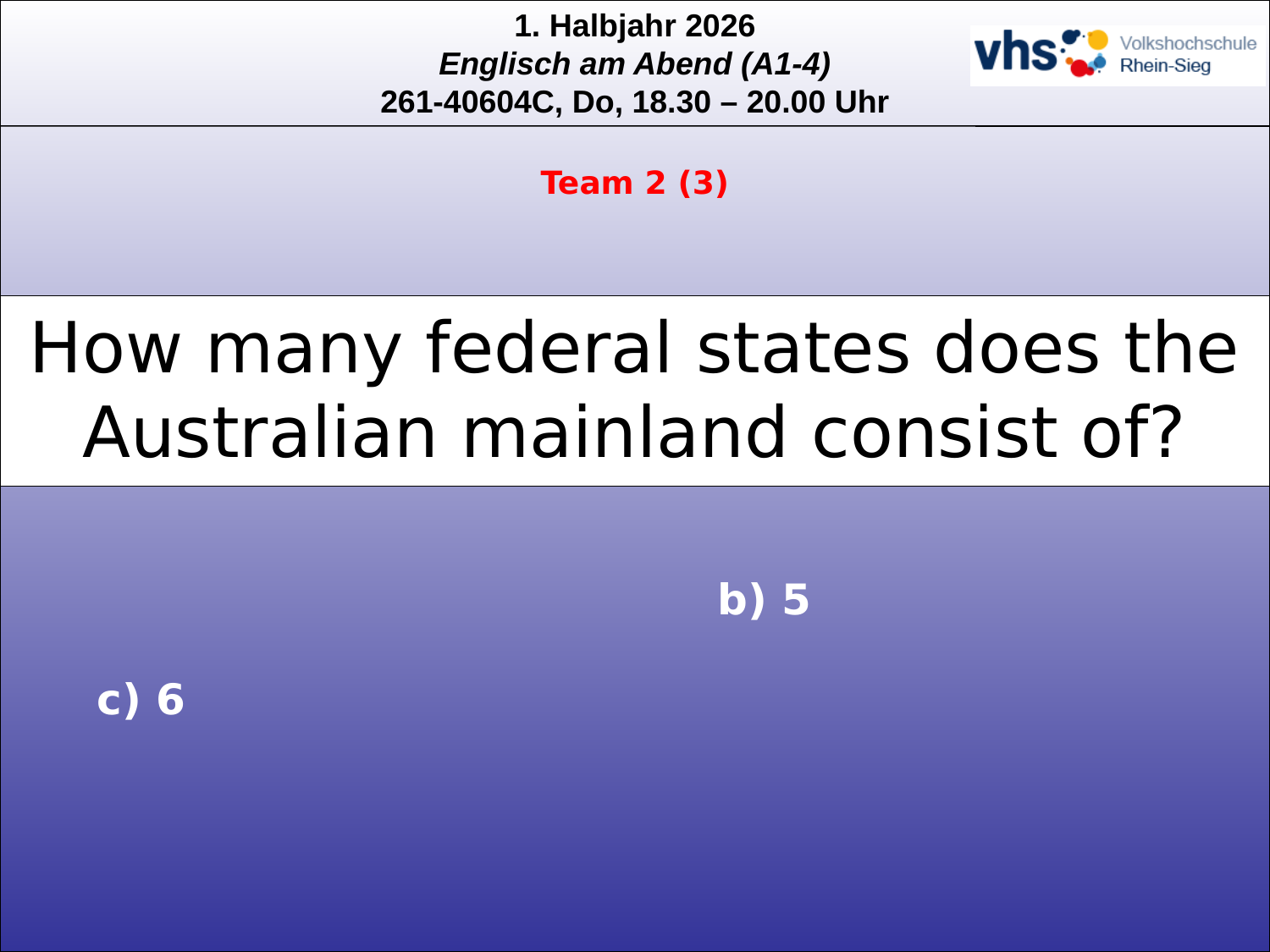

Team 2 (3)
How many federal states does the Australian mainland consist of?
b) 5
c) 6